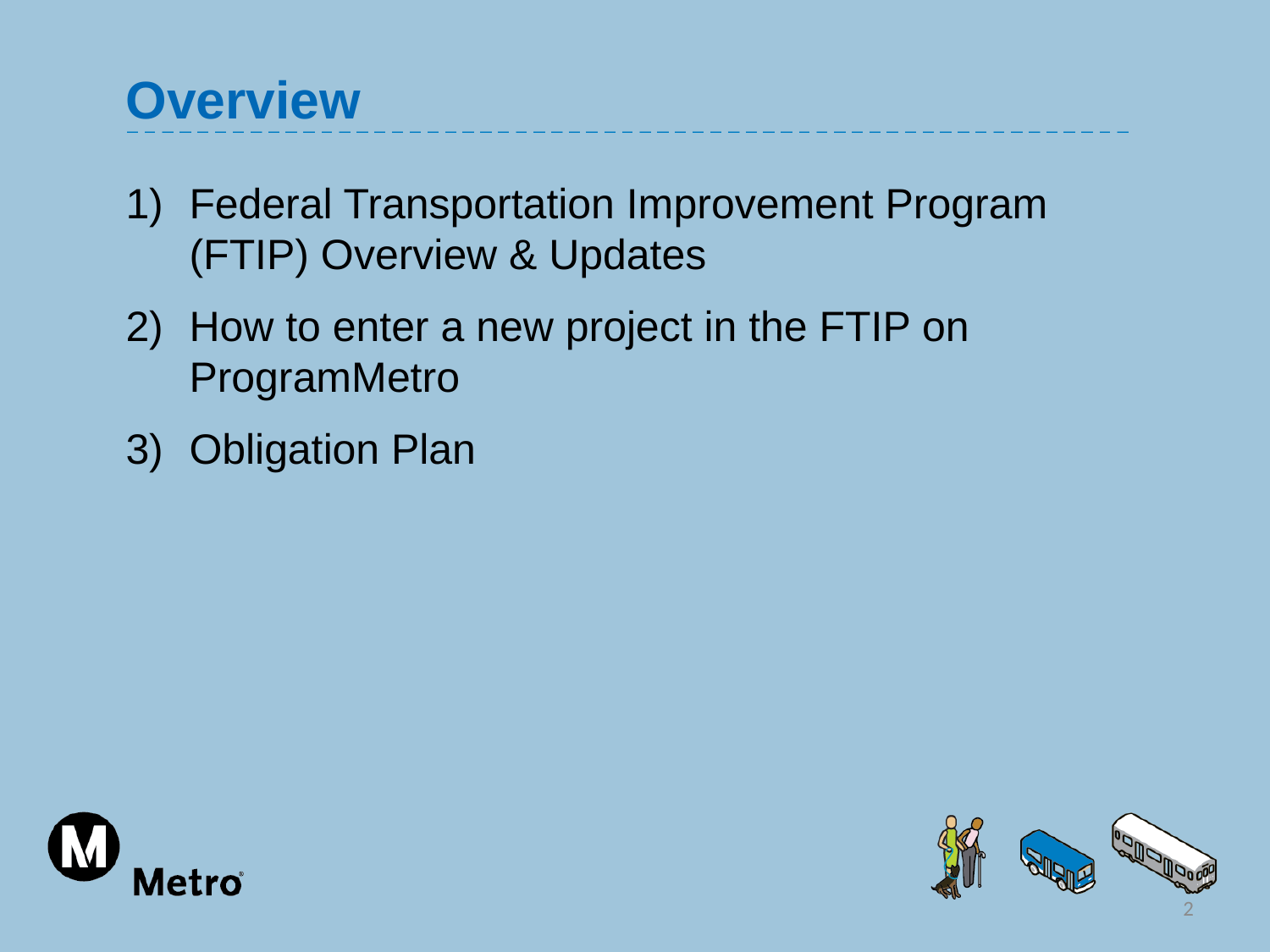

Overview
Federal Transportation Improvement Program (FTIP) Overview & Updates
How to enter a new project in the FTIP on ProgramMetro
Obligation Plan

2